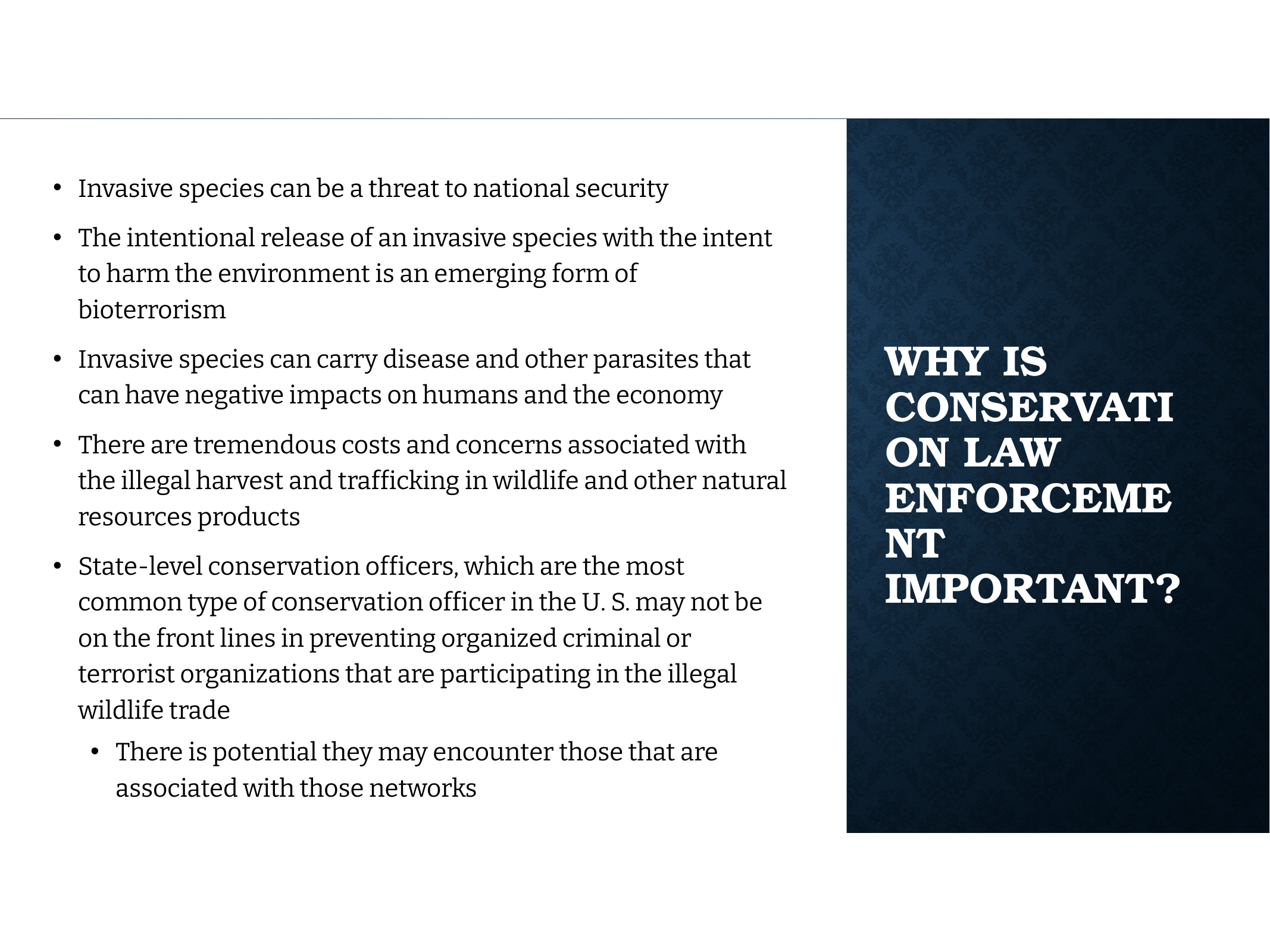

Invasive species can be a threat to national security
The intentional release of an invasive species with the intent to harm the environment is an emerging form of bioterrorism
Invasive species can carry disease and other parasites that can have negative impacts on humans and the economy
There are tremendous costs and concerns associated with the illegal harvest and trafficking in wildlife and other natural resources products
State-level conservation officers, which are the most common type of conservation officer in the U. S. may not be on the front lines in preventing organized criminal or terrorist organizations that are participating in the illegal wildlife trade
There is potential they may encounter those that are associated with those networks
# Why is Conservation Law Enforcement Important?